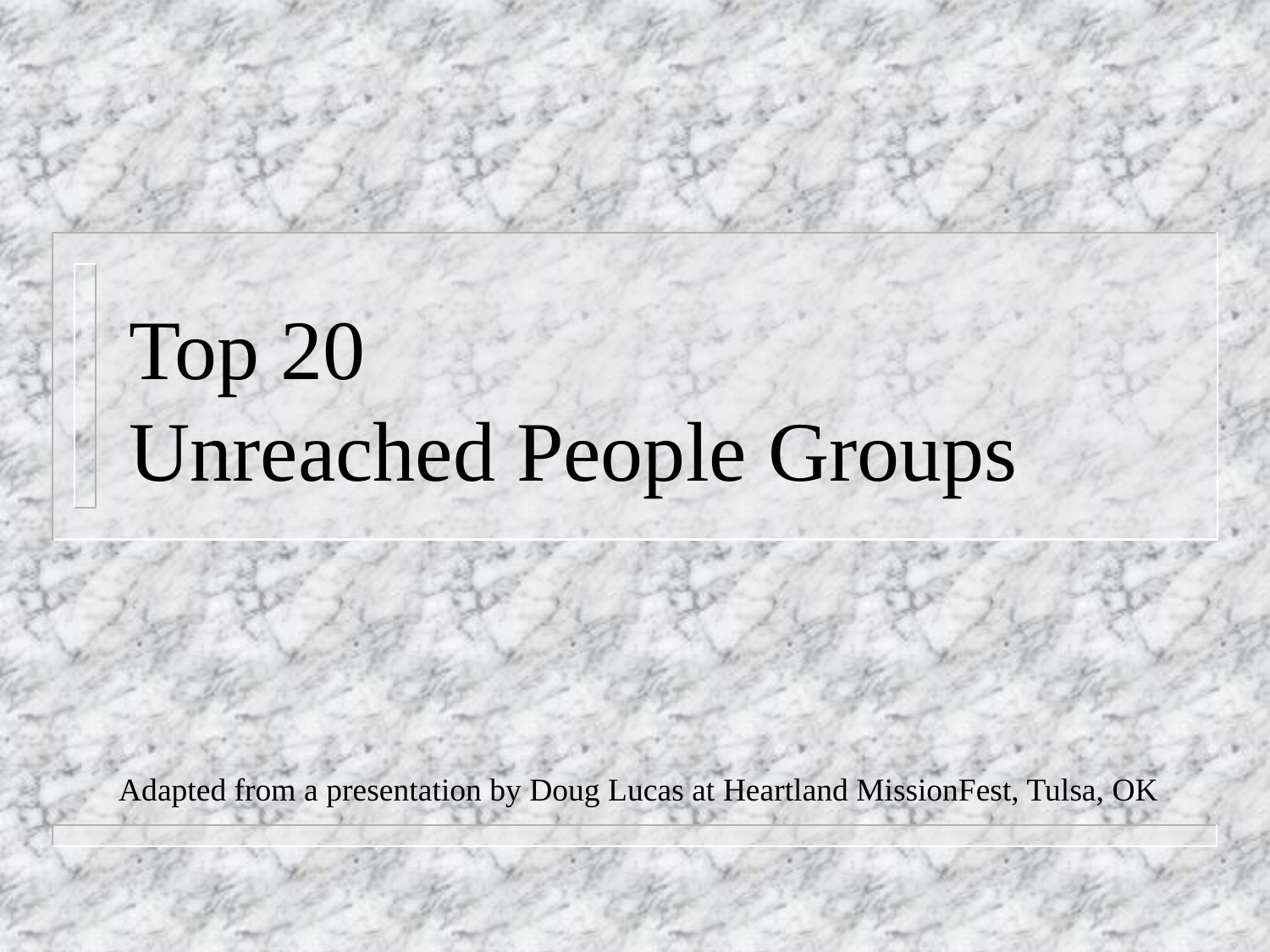

# Top 20 Unreached People Groups
Adapted from a presentation by Doug Lucas at Heartland MissionFest, Tulsa, OK